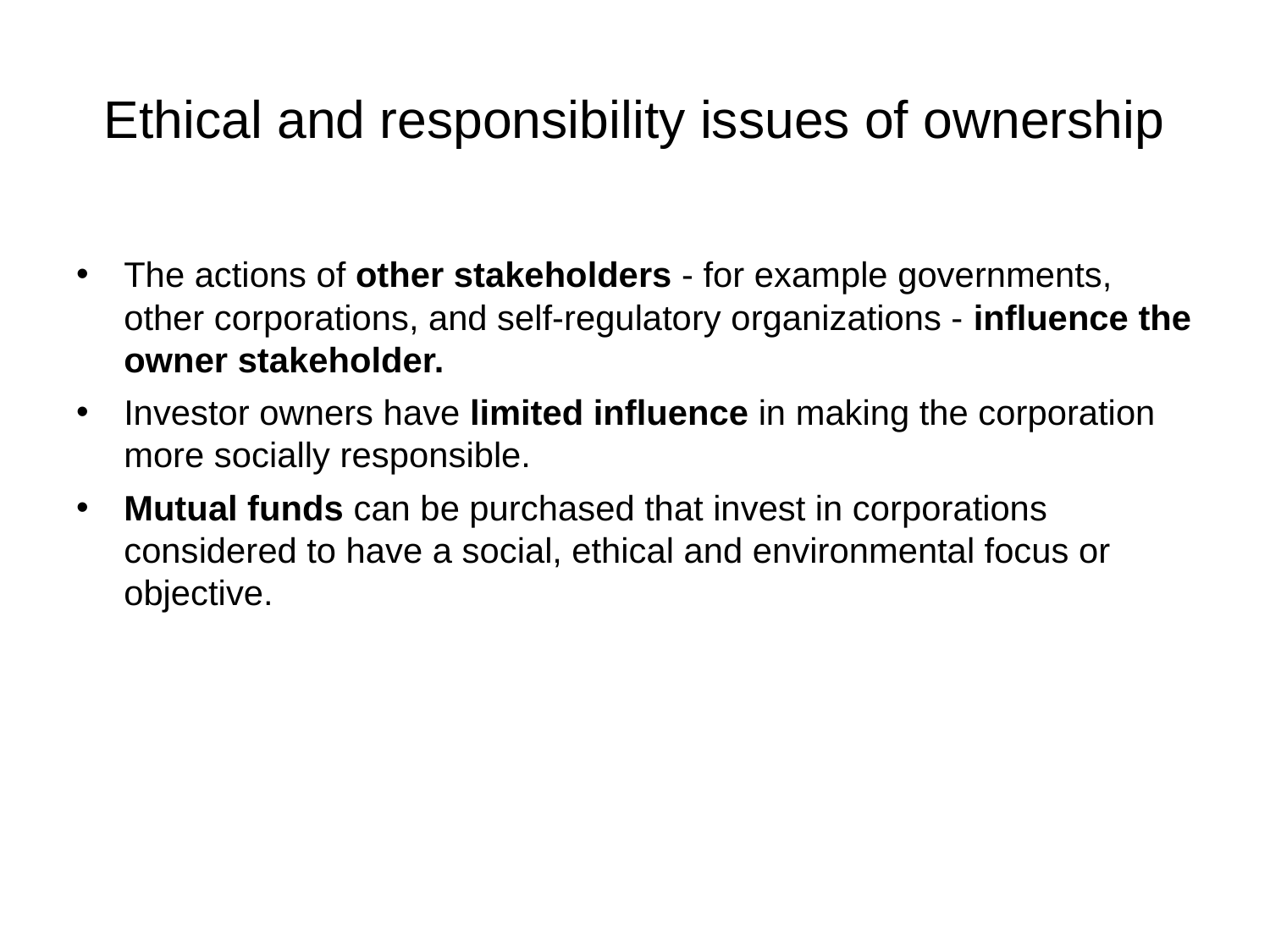

# Ethical and responsibility issues of ownership
The actions of other stakeholders - for example governments, other corporations, and self-regulatory organizations - influence the owner stakeholder.
Investor owners have limited influence in making the corporation more socially responsible.
Mutual funds can be purchased that invest in corporations considered to have a social, ethical and environmental focus or objective.